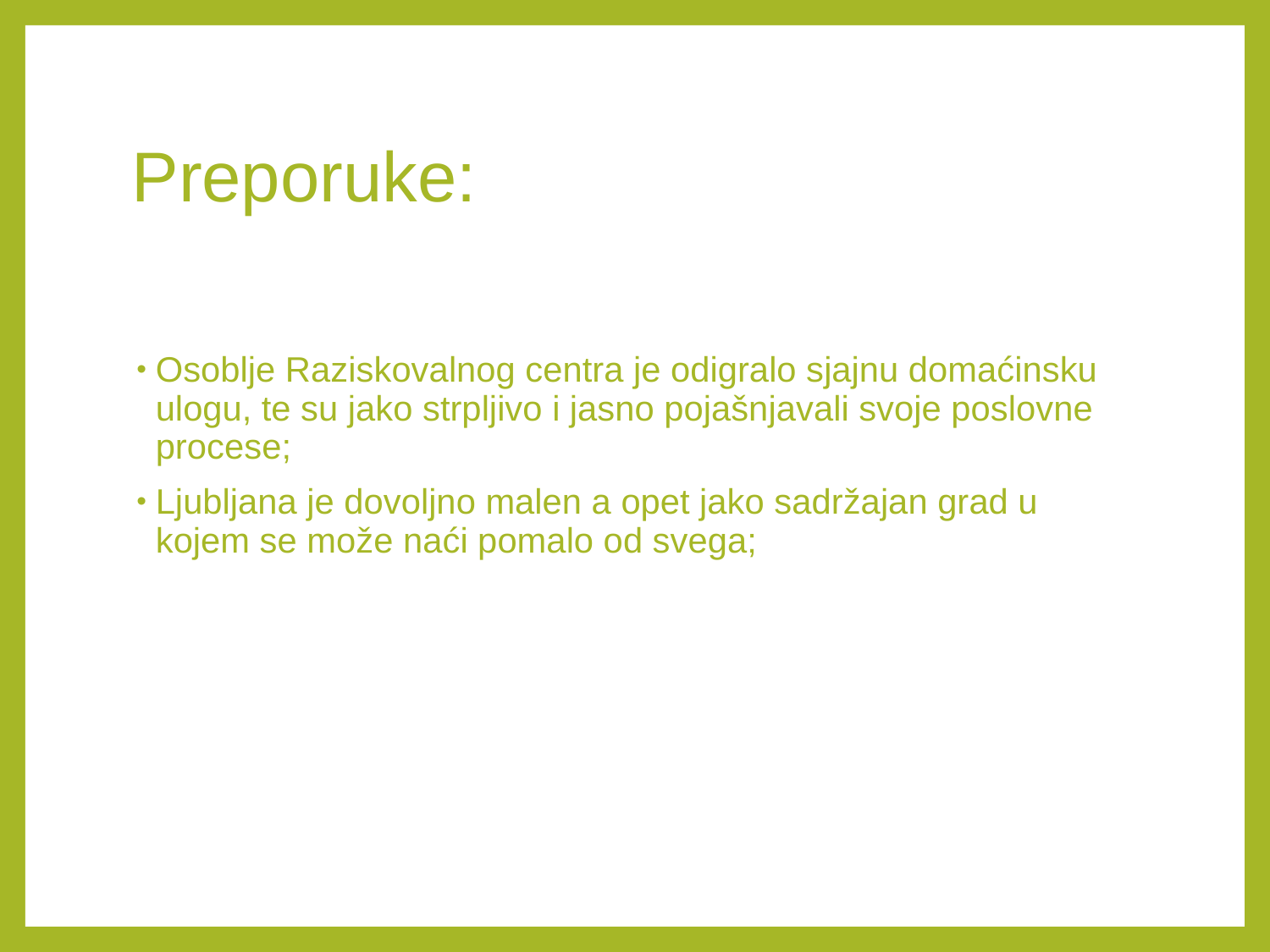

# Preporuke:

Osoblje Raziskovalnog centra je odigralo sjajnu domaćinsku ulogu, te su jako strpljivo i jasno pojašnjavali svoje poslovne procese;
Ljubljana je dovoljno malen a opet jako sadržajan grad u kojem se može naći pomalo od svega;